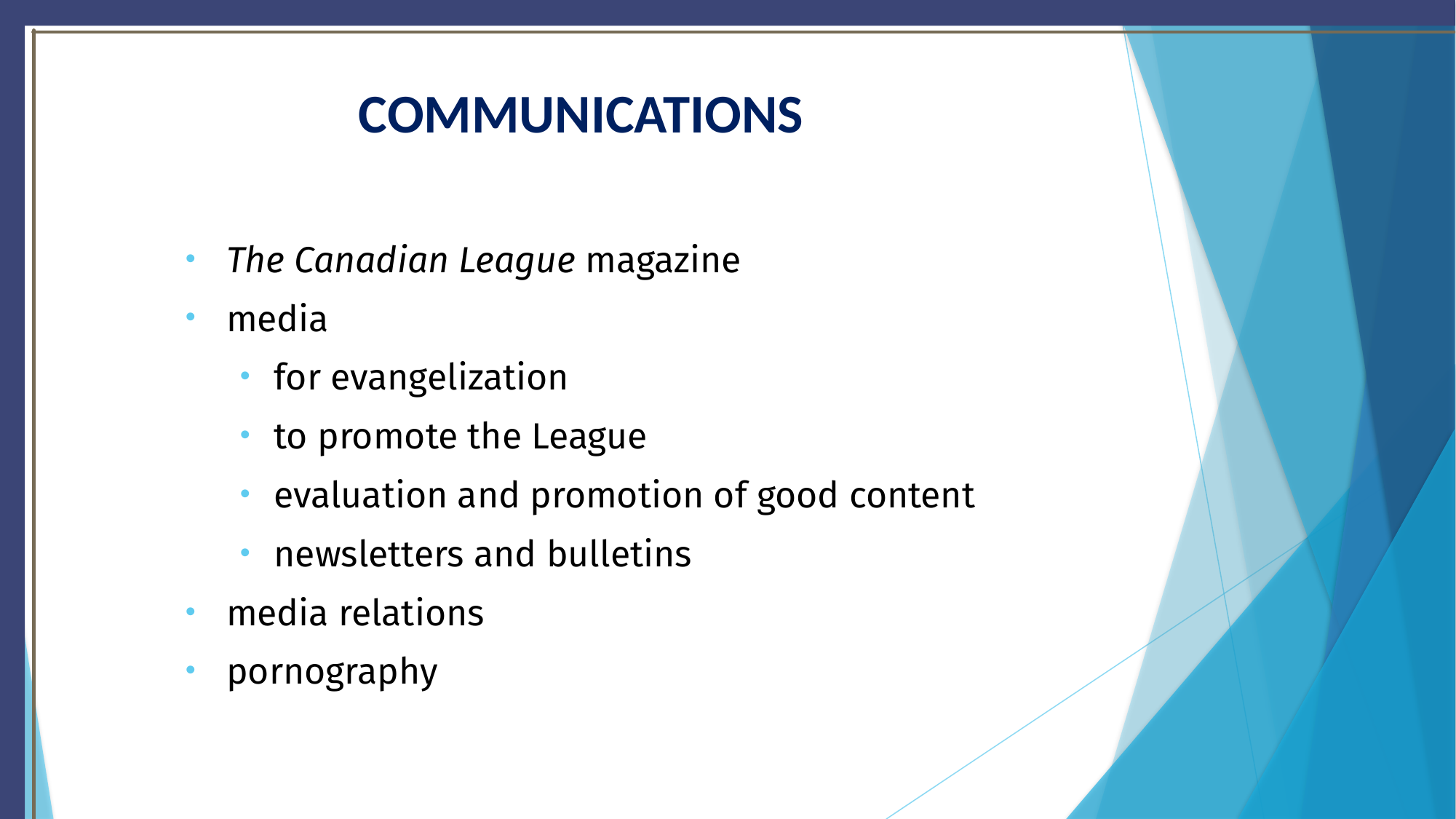

# COMMUNICATIONS
The Canadian League magazine
media
for evangelization
to promote the League
evaluation and promotion of good content
newsletters and bulletins
media relations
pornography